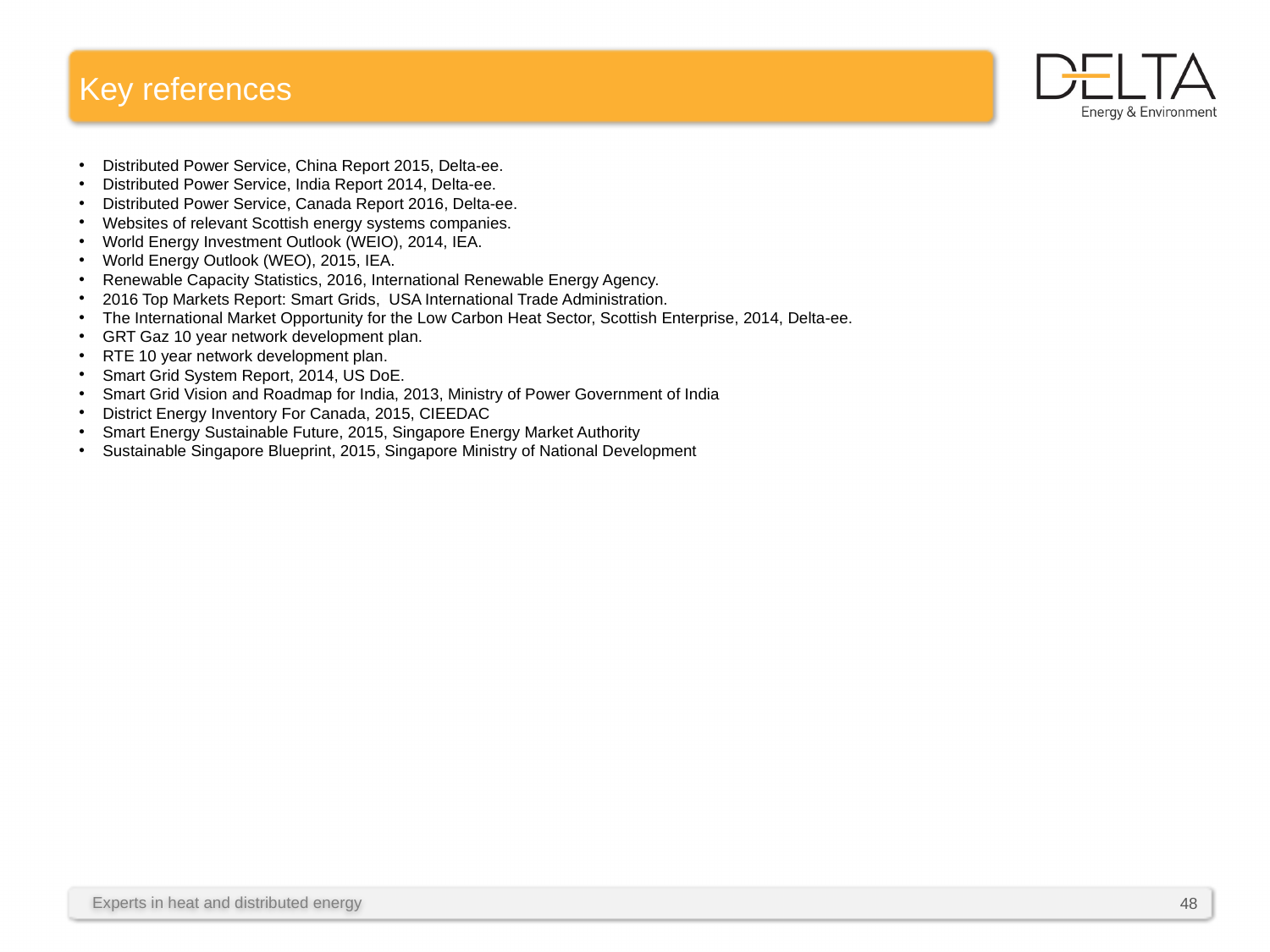

# Key references
Distributed Power Service, China Report 2015, Delta-ee.
Distributed Power Service, India Report 2014, Delta-ee.
Distributed Power Service, Canada Report 2016, Delta-ee.
Websites of relevant Scottish energy systems companies.
World Energy Investment Outlook (WEIO), 2014, IEA.
World Energy Outlook (WEO), 2015, IEA.
Renewable Capacity Statistics, 2016, International Renewable Energy Agency.
2016 Top Markets Report: Smart Grids,  USA International Trade Administration.
The International Market Opportunity for the Low Carbon Heat Sector, Scottish Enterprise, 2014, Delta-ee.
GRT Gaz 10 year network development plan.
RTE 10 year network development plan.
Smart Grid System Report, 2014, US DoE.
Smart Grid Vision and Roadmap for India, 2013, Ministry of Power Government of India
District Energy Inventory For Canada, 2015, CIEEDAC
Smart Energy Sustainable Future, 2015, Singapore Energy Market Authority
Sustainable Singapore Blueprint, 2015, Singapore Ministry of National Development